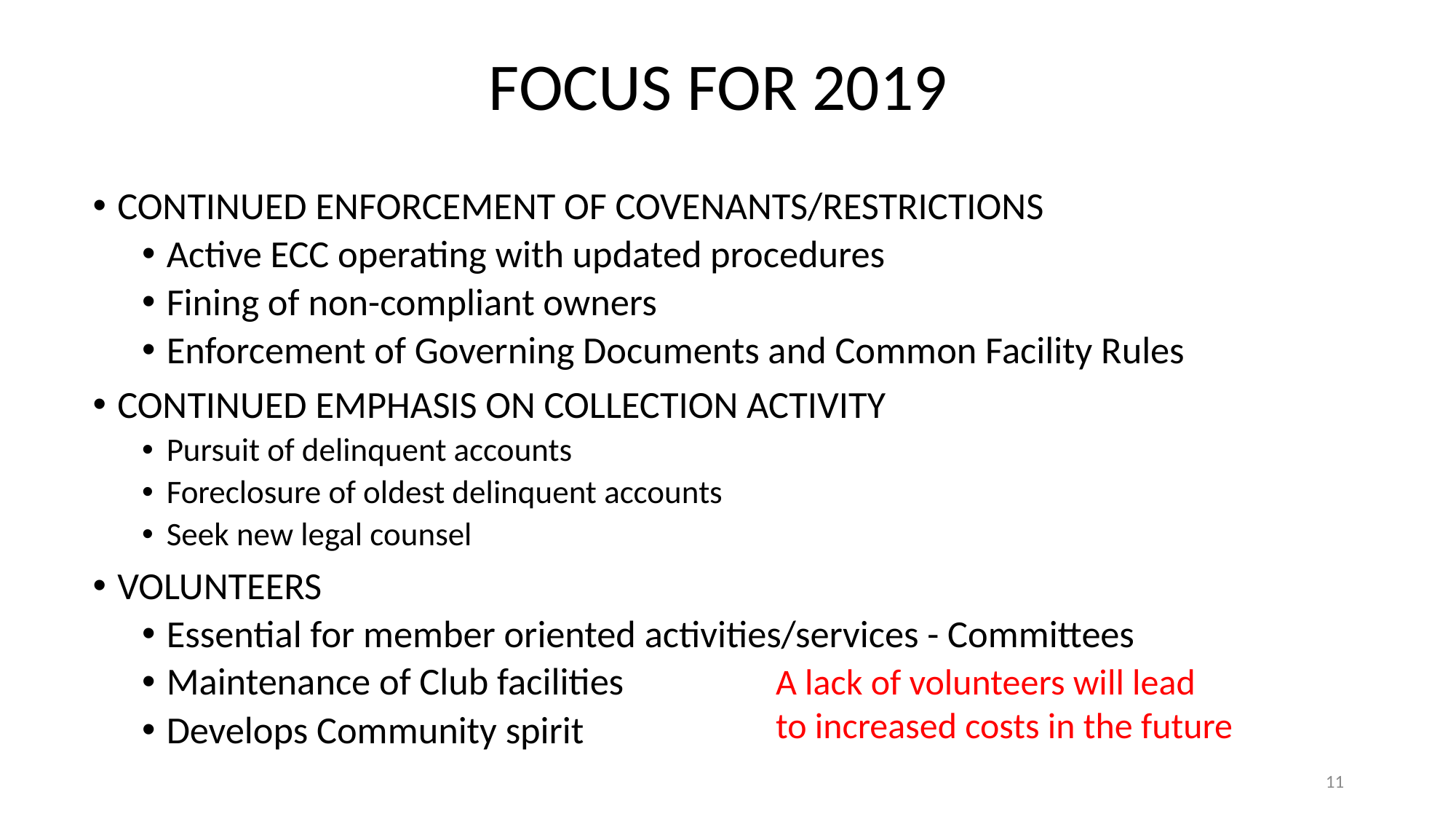

# FOCUS FOR 2019

CONTINUED ENFORCEMENT OF COVENANTS/RESTRICTIONS
Active ECC operating with updated procedures
Fining of non-compliant owners
Enforcement of Governing Documents and Common Facility Rules
CONTINUED EMPHASIS ON COLLECTION ACTIVITY
Pursuit of delinquent accounts
Foreclosure of oldest delinquent accounts
Seek new legal counsel
VOLUNTEERS
Essential for member oriented activities/services - Committees
Maintenance of Club facilities
Develops Community spirit

A lack of volunteers will lead
to increased costs in the future
11